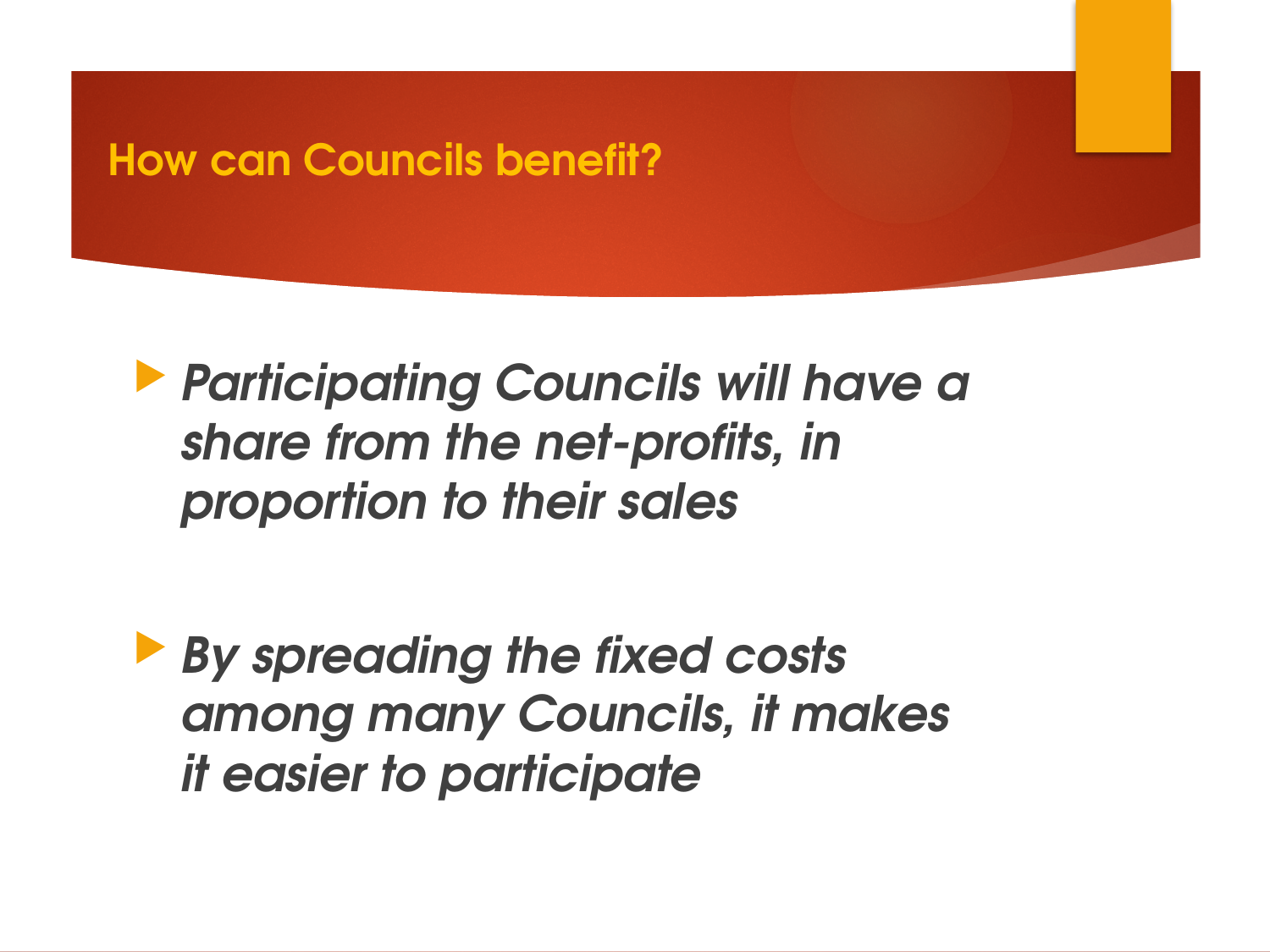

# How can Councils benefit?
Participating Councils will have a share from the net-profits, in proportion to their sales

By spreading the fixed costs among many Councils, it makes it easier to participate